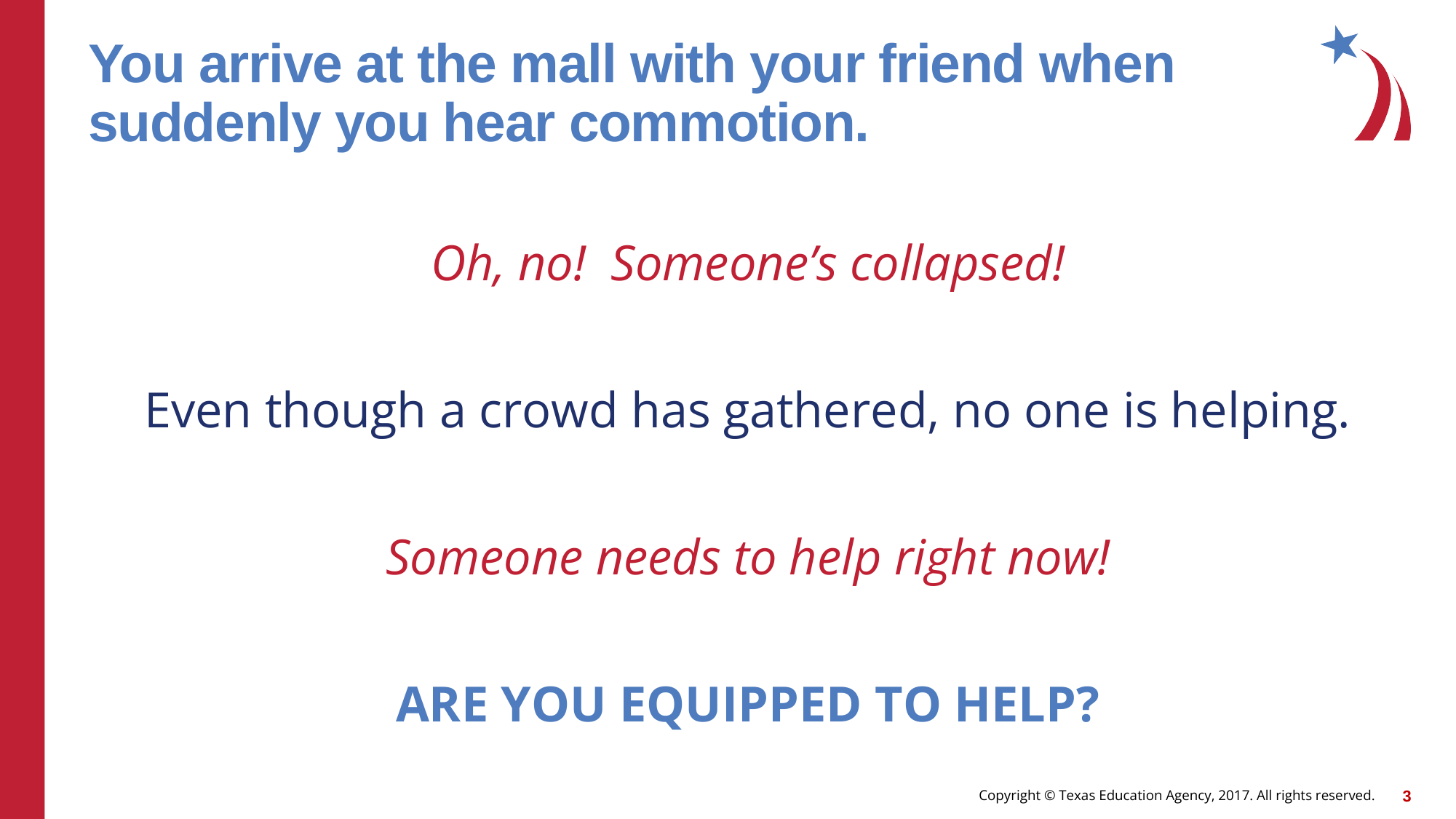

# You arrive at the mall with your friend when suddenly you hear commotion.

Oh, no!  Someone’s collapsed!

Even though a crowd has gathered, no one is helping.

Someone needs to help right now!

ARE YOU EQUIPPED TO HELP?